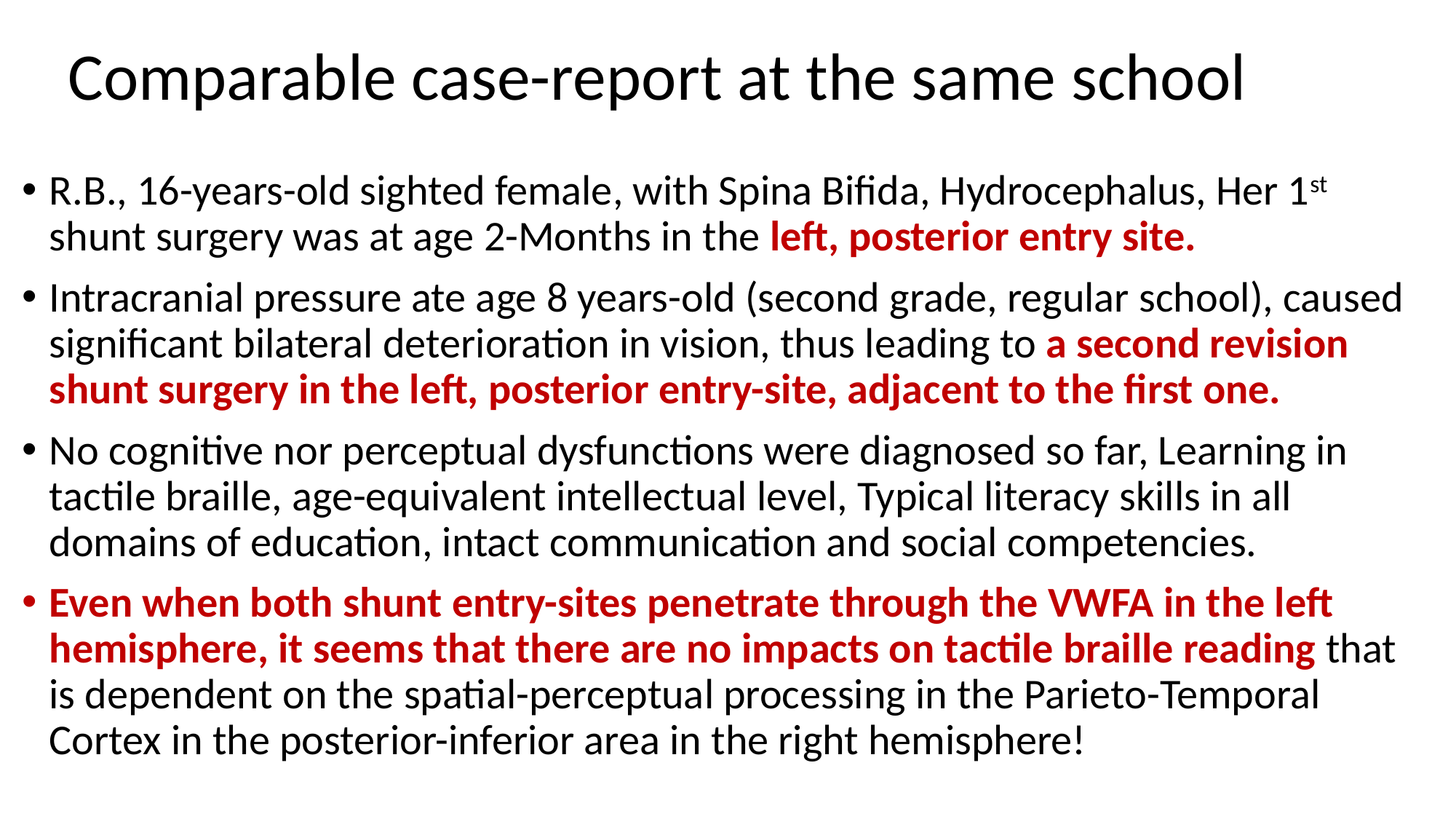

# Comparable case-report at the same school
R.B., 16-years-old sighted female, with Spina Bifida, Hydrocephalus, Her 1st shunt surgery was at age 2-Months in the left, posterior entry site.
Intracranial pressure ate age 8 years-old (second grade, regular school), caused significant bilateral deterioration in vision, thus leading to a second revision shunt surgery in the left, posterior entry-site, adjacent to the first one.
No cognitive nor perceptual dysfunctions were diagnosed so far, Learning in tactile braille, age-equivalent intellectual level, Typical literacy skills in all domains of education, intact communication and social competencies.
Even when both shunt entry-sites penetrate through the VWFA in the left hemisphere, it seems that there are no impacts on tactile braille reading that is dependent on the spatial-perceptual processing in the Parieto-Temporal Cortex in the posterior-inferior area in the right hemisphere!